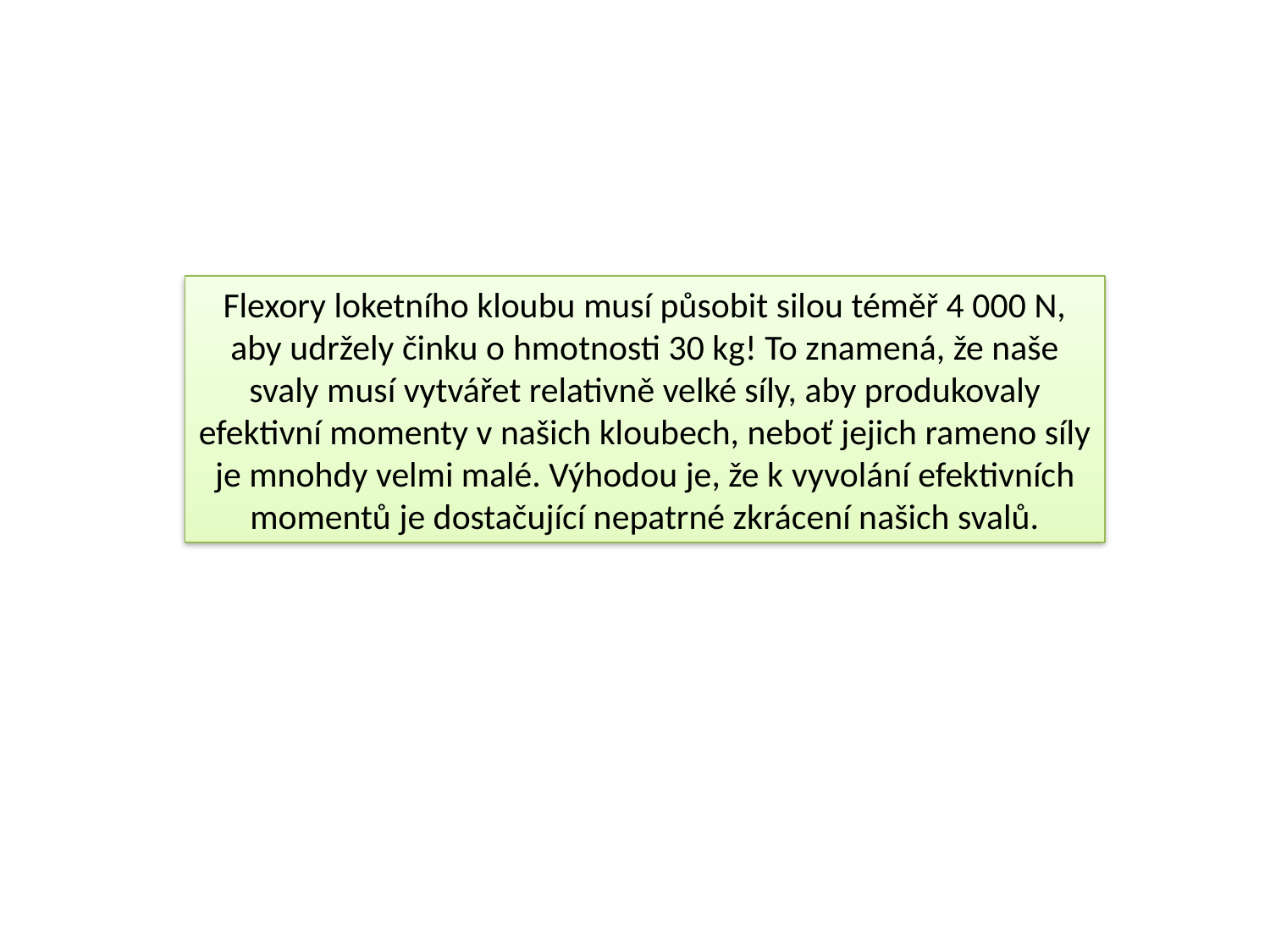

Flexory loketního kloubu musí působit silou téměř 4 000 N, aby udržely činku o hmotnosti 30 kg! To znamená, že naše svaly musí vytvářet relativně velké síly, aby produkovaly efektivní momenty v našich kloubech, neboť jejich rameno síly je mnohdy velmi malé. Výhodou je, že k vyvolání efektivních momentů je dostačující nepatrné zkrácení našich svalů.